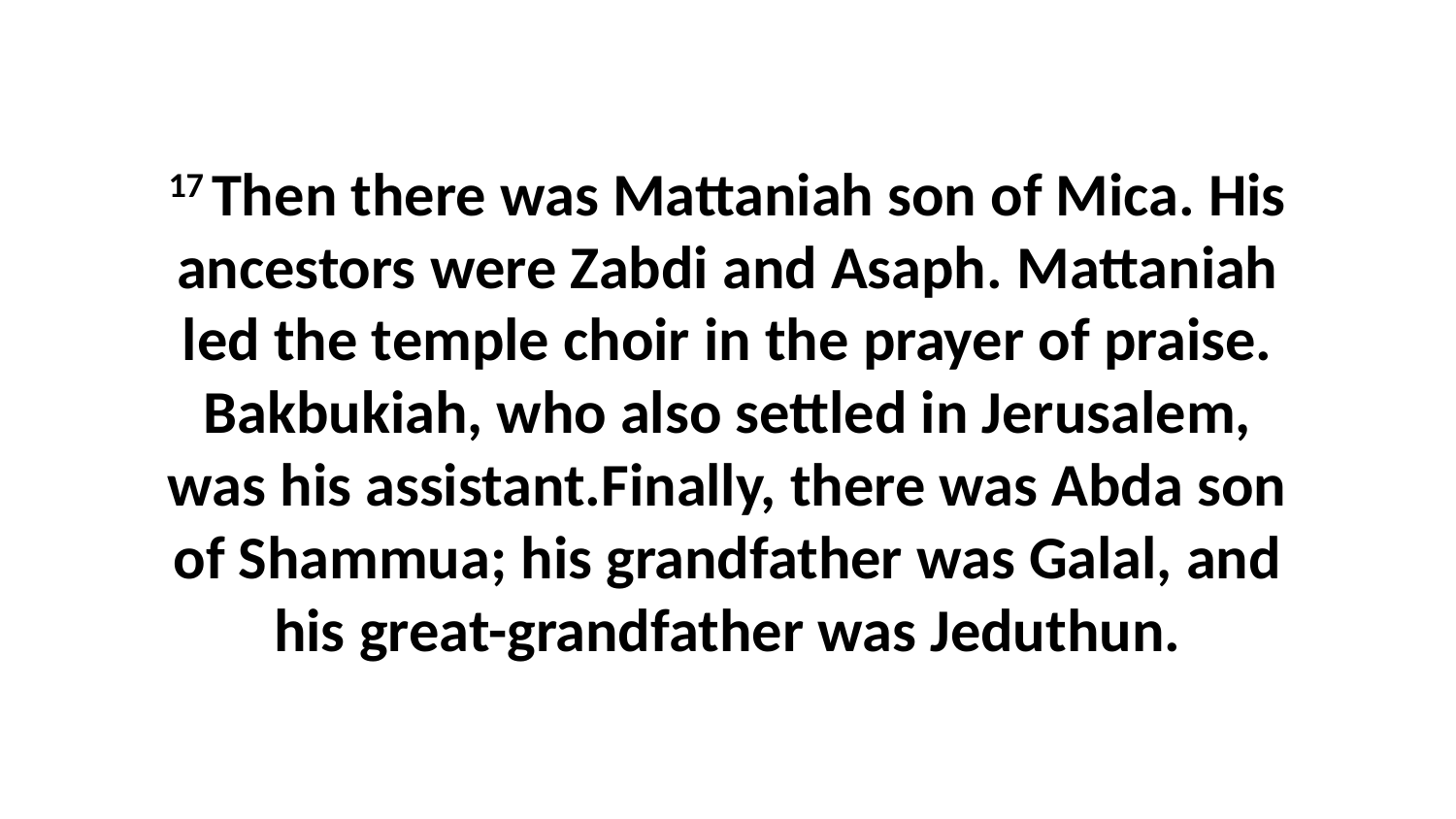

17 Then there was Mattaniah son of Mica. His ancestors were Zabdi and Asaph. Mattaniah led the temple choir in the prayer of praise. Bakbukiah, who also settled in Jerusalem, was his assistant.Finally, there was Abda son of Shammua; his grandfather was Galal, and his great-grandfather was Jeduthun.